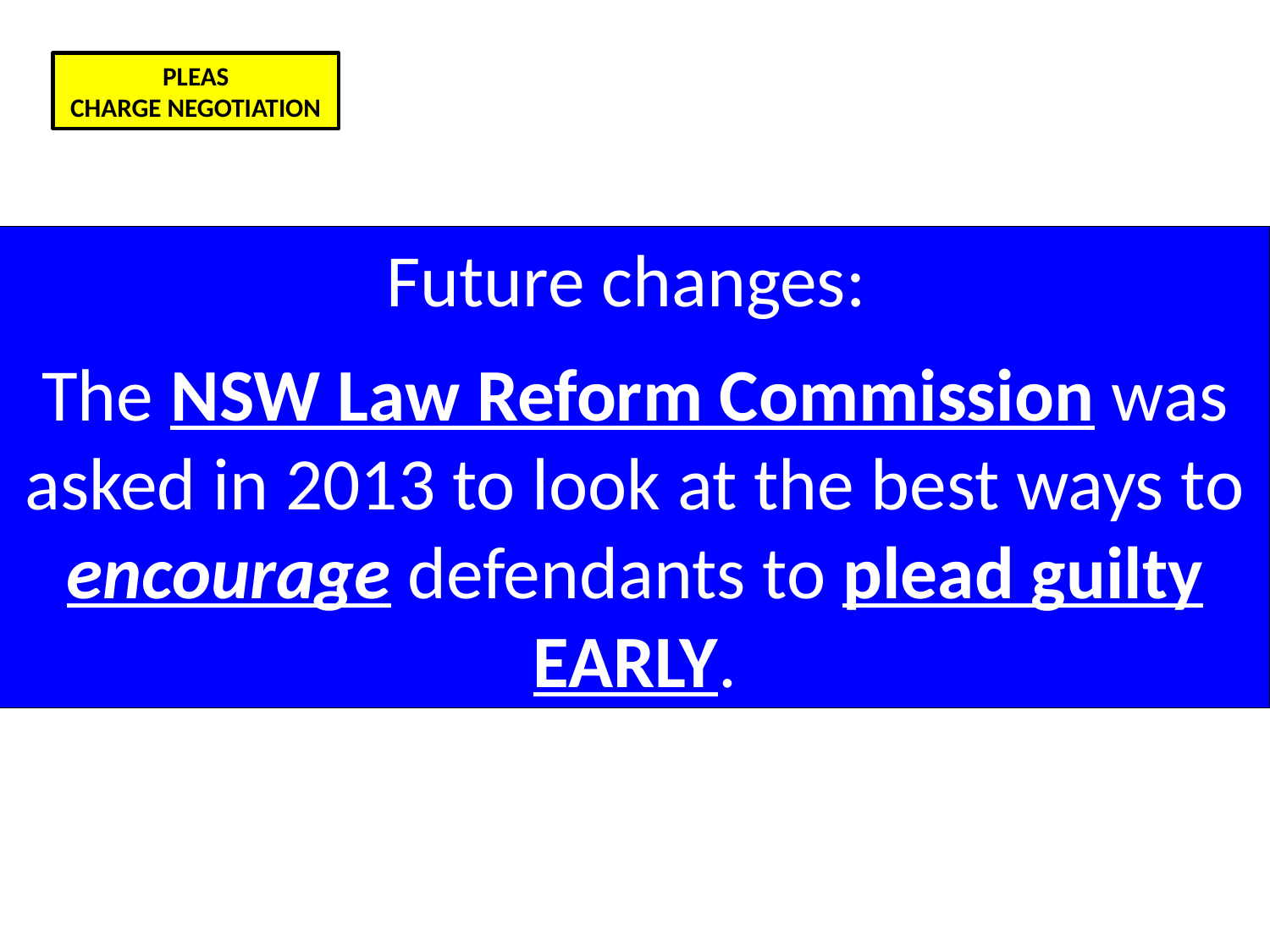

PLEAS
CHARGE NEGOTIATION
Future changes:

The NSW Law Reform Commission was asked in 2013 to look at the best ways to encourage defendants to plead guilty EARLY.